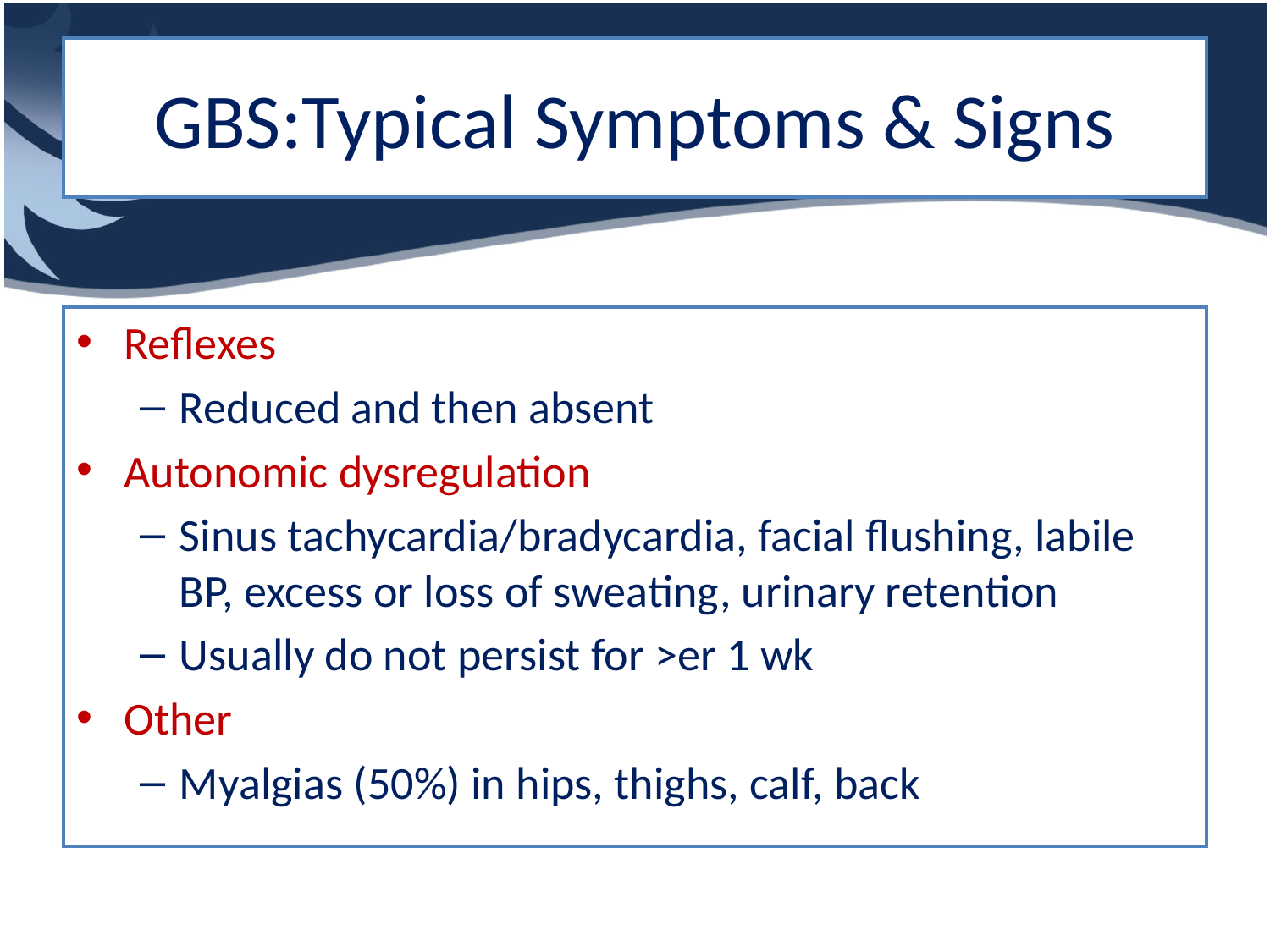

# GBS:Typical Symptoms & Signs
Reflexes
Reduced and then absent
Autonomic dysregulation
Sinus tachycardia/bradycardia, facial flushing, labile BP, excess or loss of sweating, urinary retention
Usually do not persist for >er 1 wk
Other
Myalgias (50%) in hips, thighs, calf, back